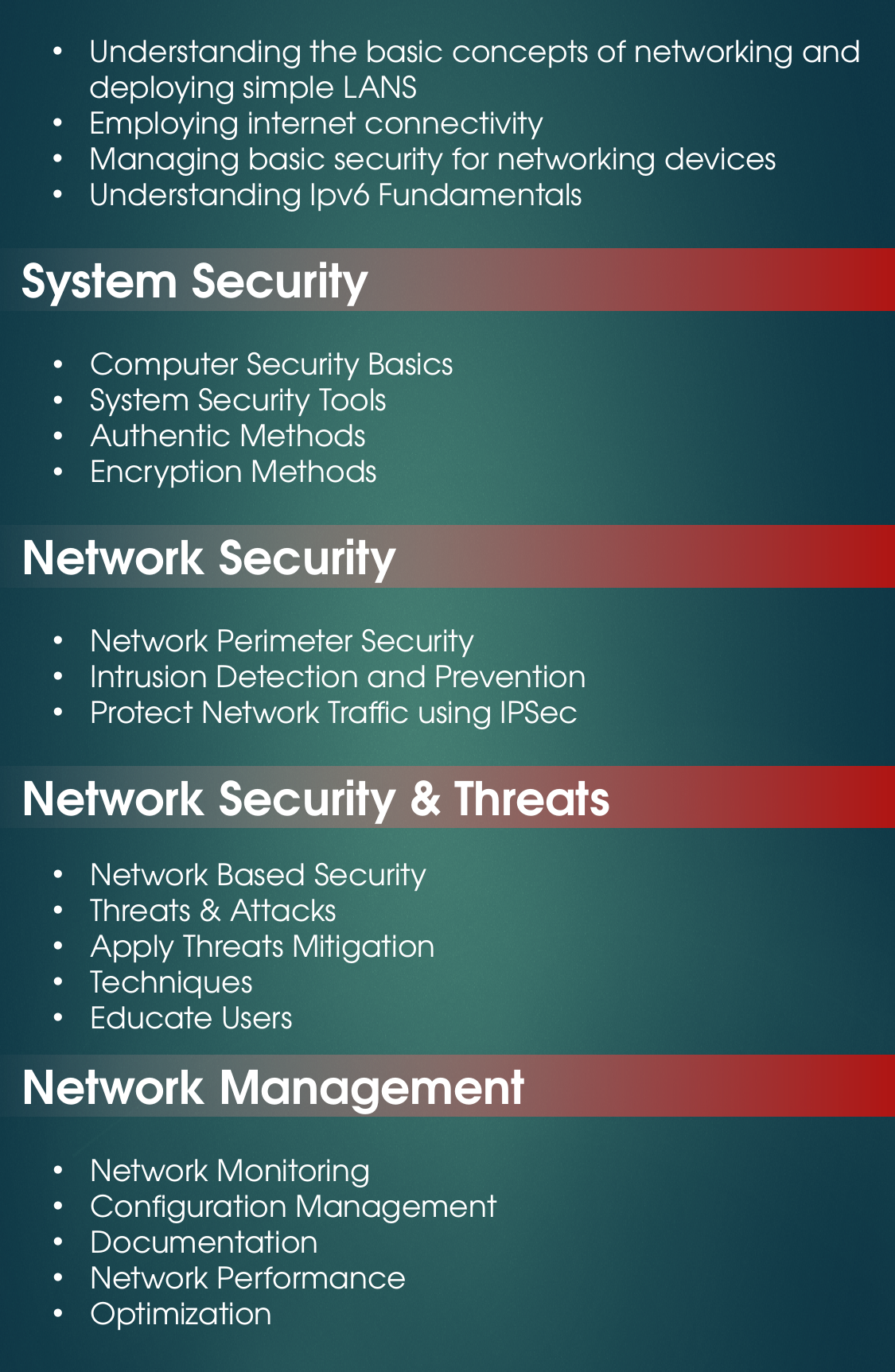

Understanding the basic concepts of networking and deploying simple LANS
Employing internet connectivity
Managing basic security for networking devices
Understanding Ipv6 Fundamentals
System Security

Computer Security Basics
System Security Tools
Authentic Methods
Encryption Methods
Network Security

Network Perimeter Security
Intrusion Detection and Prevention
Protect Network Traffic using IPSec
Network Security & Threats

Network Based Security
Threats & Attacks
Apply Threats Mitigation
Techniques
Educate Users
Network Management

Network Monitoring
Configuration Management
Documentation
Network Performance
Optimization